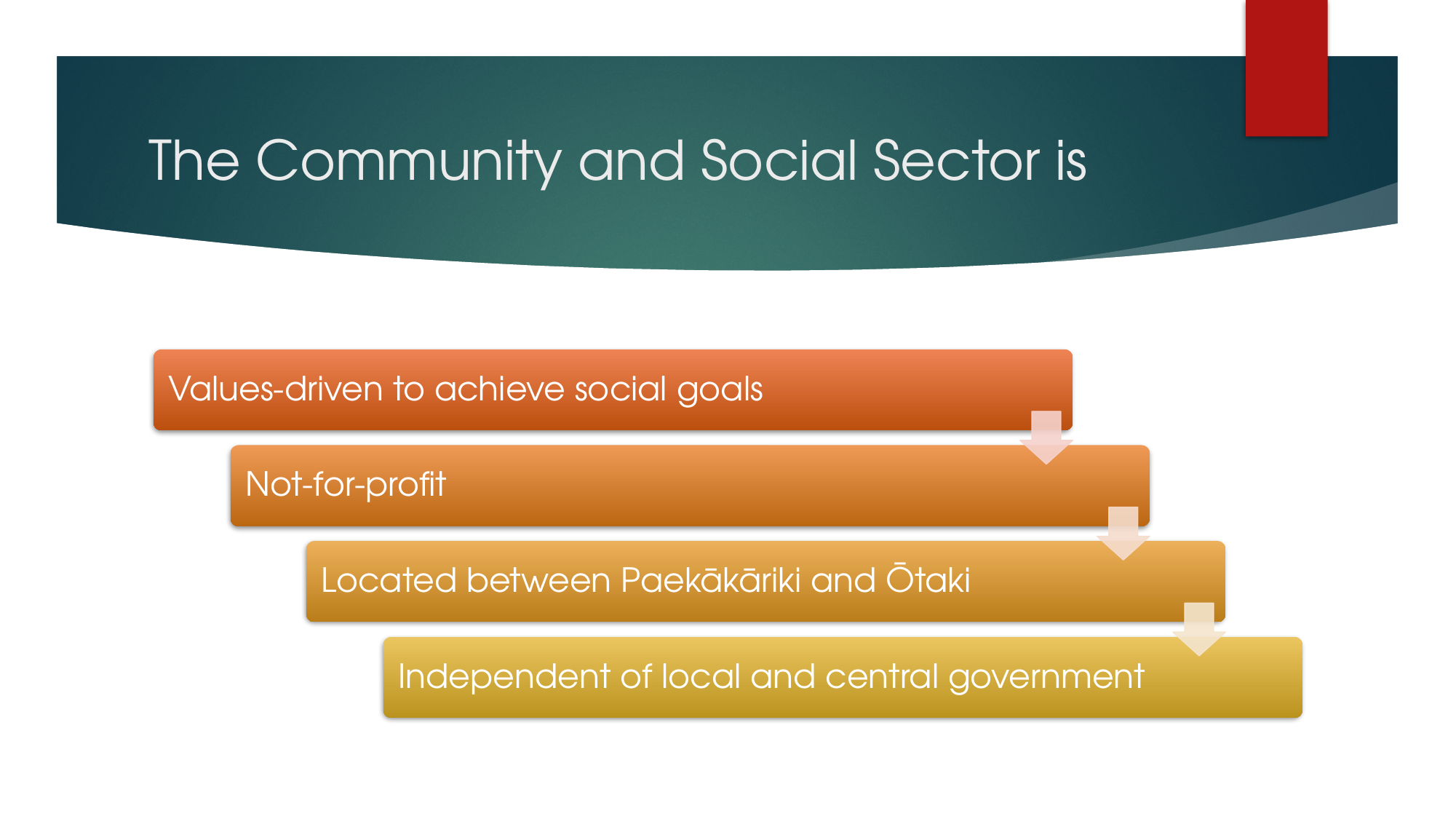

# The Community and Social Sector is
Values-driven to achieve social goals
Not-for-profit
Located between Paekākāriki and Ōtaki
Independent of local and central government